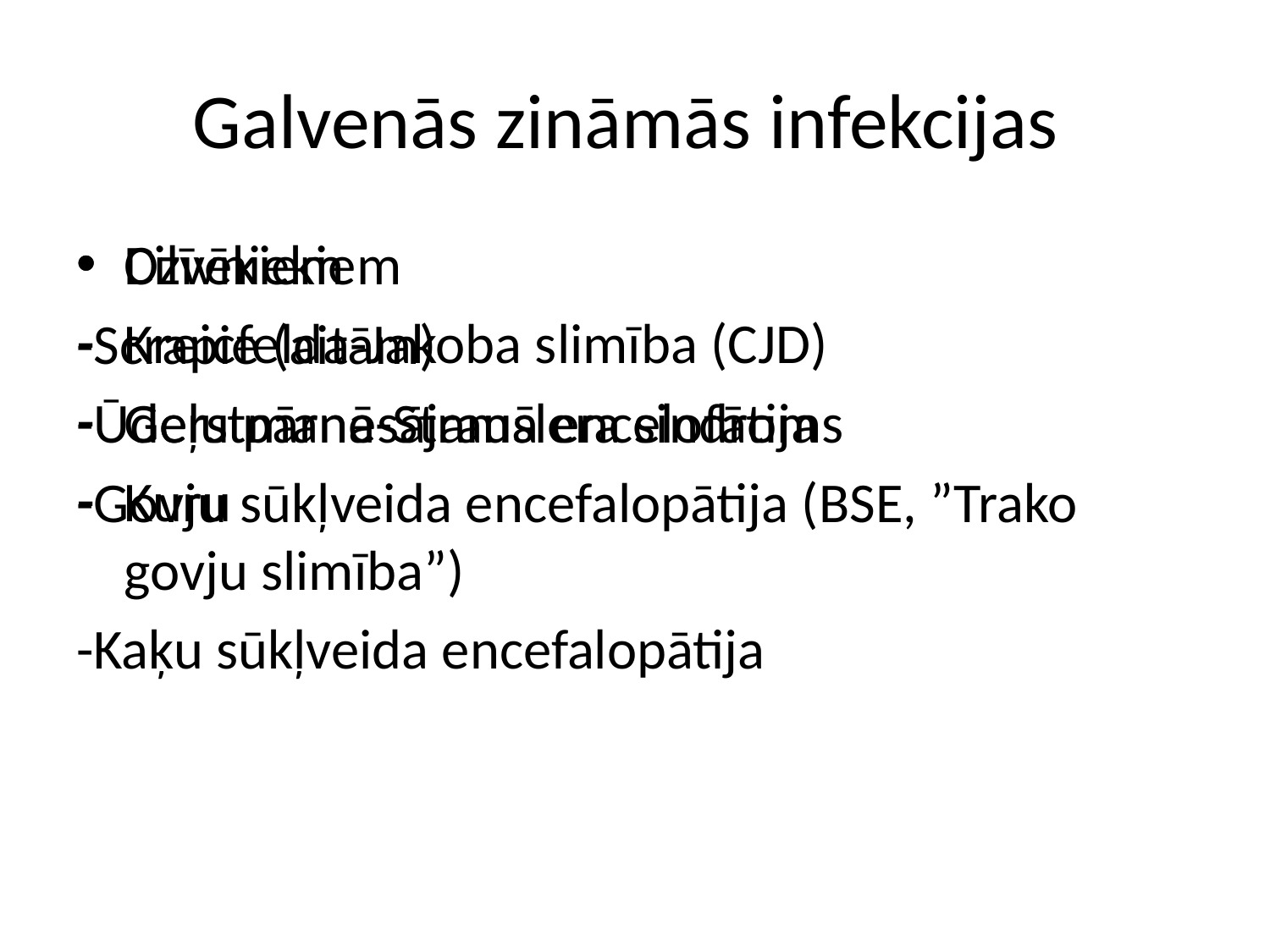

# Galvenās zināmās infekcijas
Dzīvniekiem
-Scrapie (aitām)
-Ūdeļu pārnēsājamā encelofātija
-Govju sūkļveida encefalopātija (BSE, ”Trako govju slimība”)
-Kaķu sūkļveida encefalopātija
Cilvēkiem
Kreicfelda-Jakoba slimība (CJD)
Gerstmana-Strauslera sindroms
Kuru